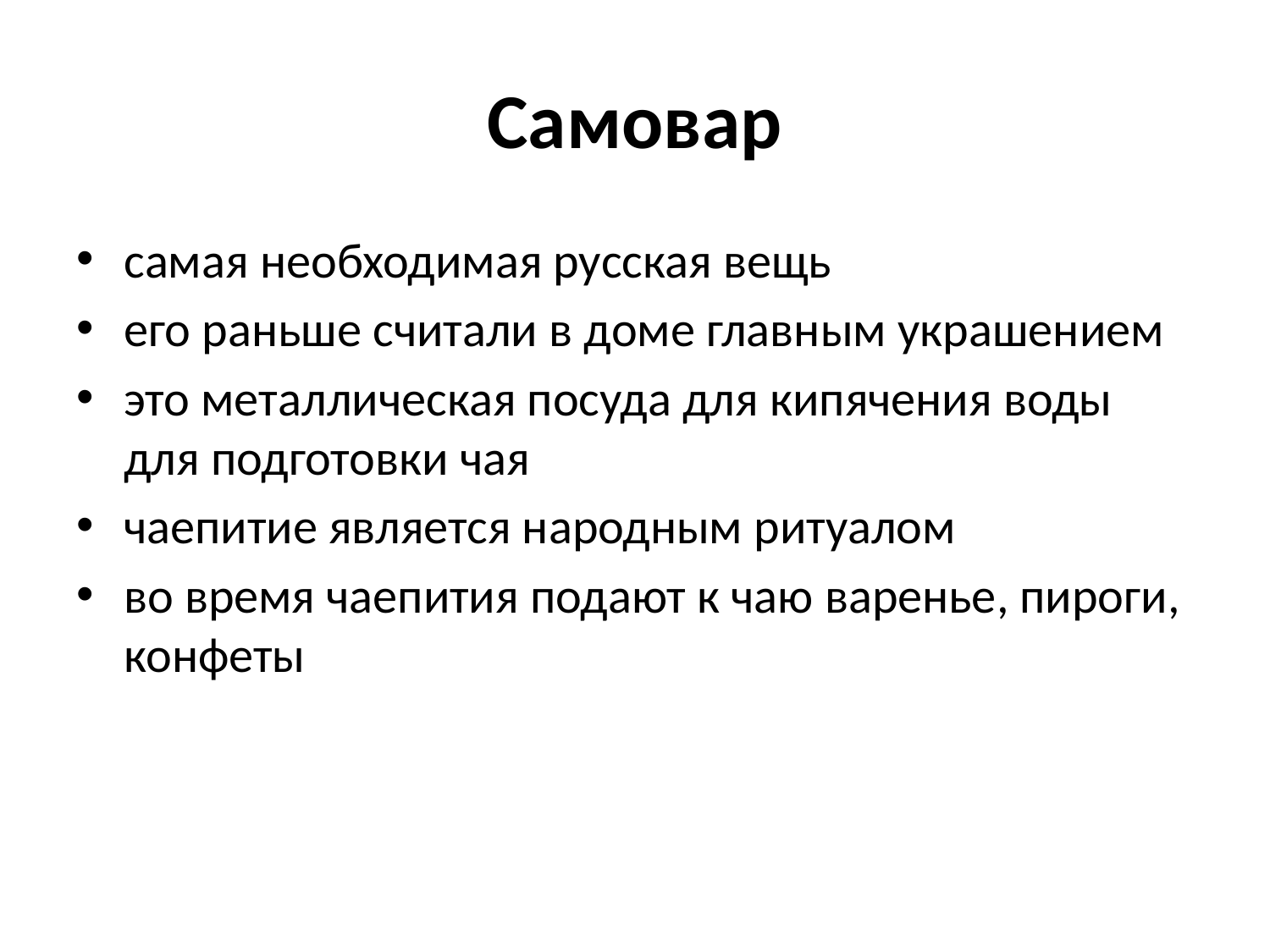

# Самовар
самая необходимая русская вещь
его раньше считали в доме главным украшением
это металлическая посуда для кипячения воды для подготовки чая
чаепитие является народным ритуалом
во время чаепития подают к чаю варенье, пироги, конфеты